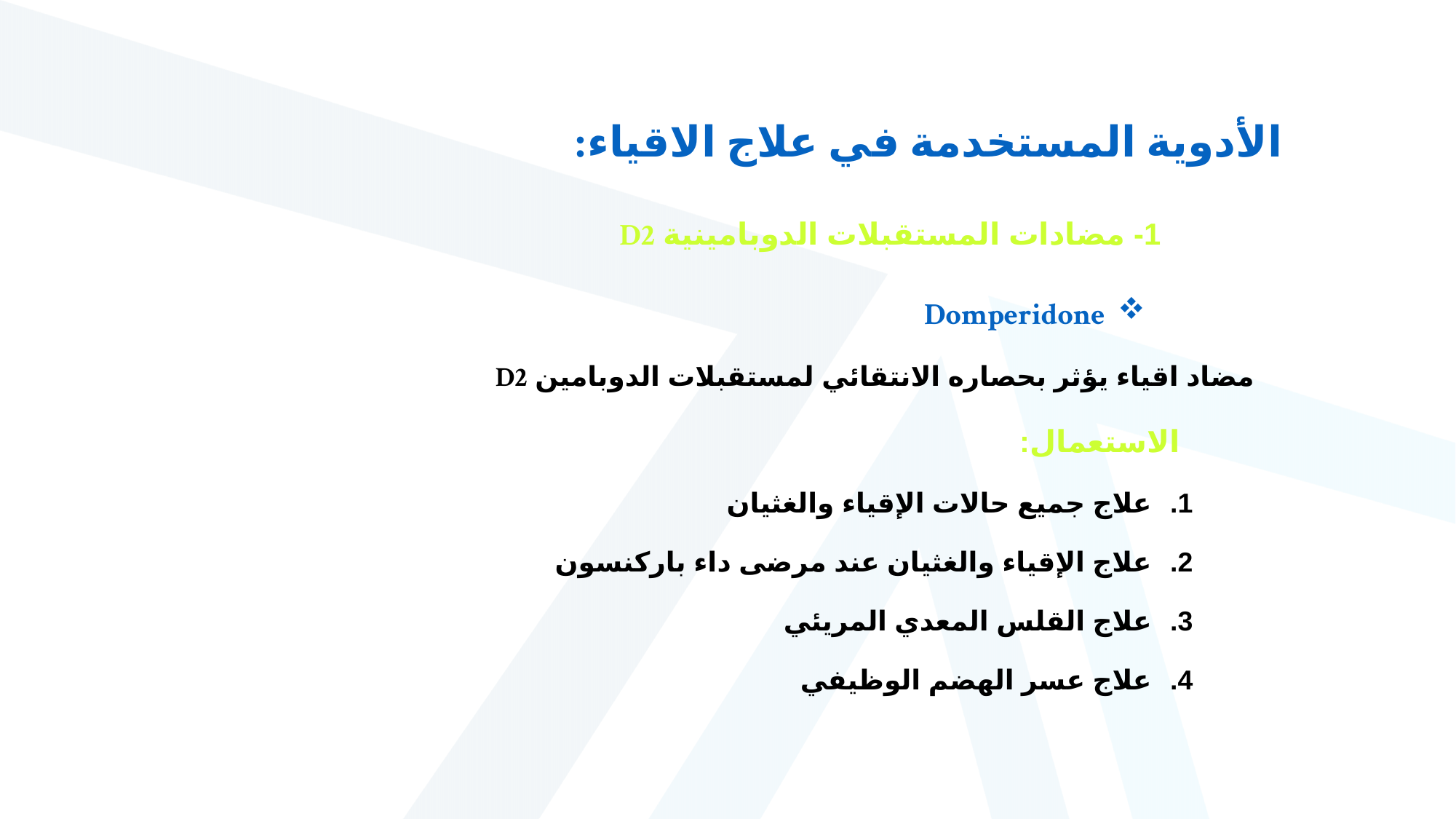

الأدوية المستخدمة في علاج الاقياء:
1- مضادات المستقبلات الدوبامينية D2
Domperidone
مضاد اقياء يؤثر بحصاره الانتقائي لمستقبلات الدوبامين D2
الاستعمال:
علاج جميع حالات الإقياء والغثيان
علاج الإقياء والغثيان عند مرضى داء باركنسون
علاج القلس المعدي المريئي
علاج عسر الهضم الوظيفي